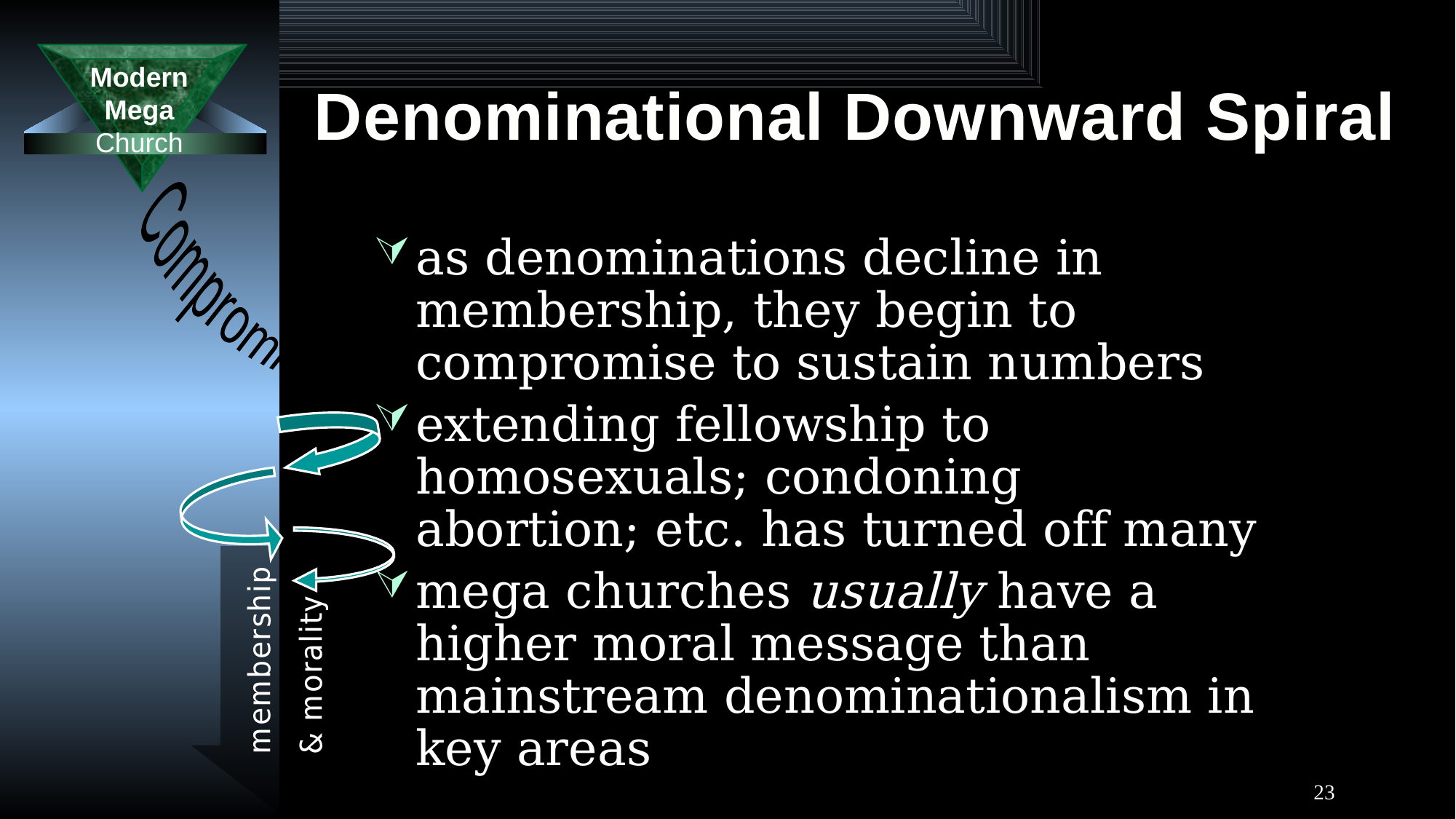

# Denominational Downward Spiral
Compromise
as denominations decline in membership, they begin to compromise to sustain numbers
extending fellowship to homosexuals; condoning abortion; etc. has turned off many
mega churches usually have a higher moral message than mainstream denominationalism in key areas

membership
& morality
23